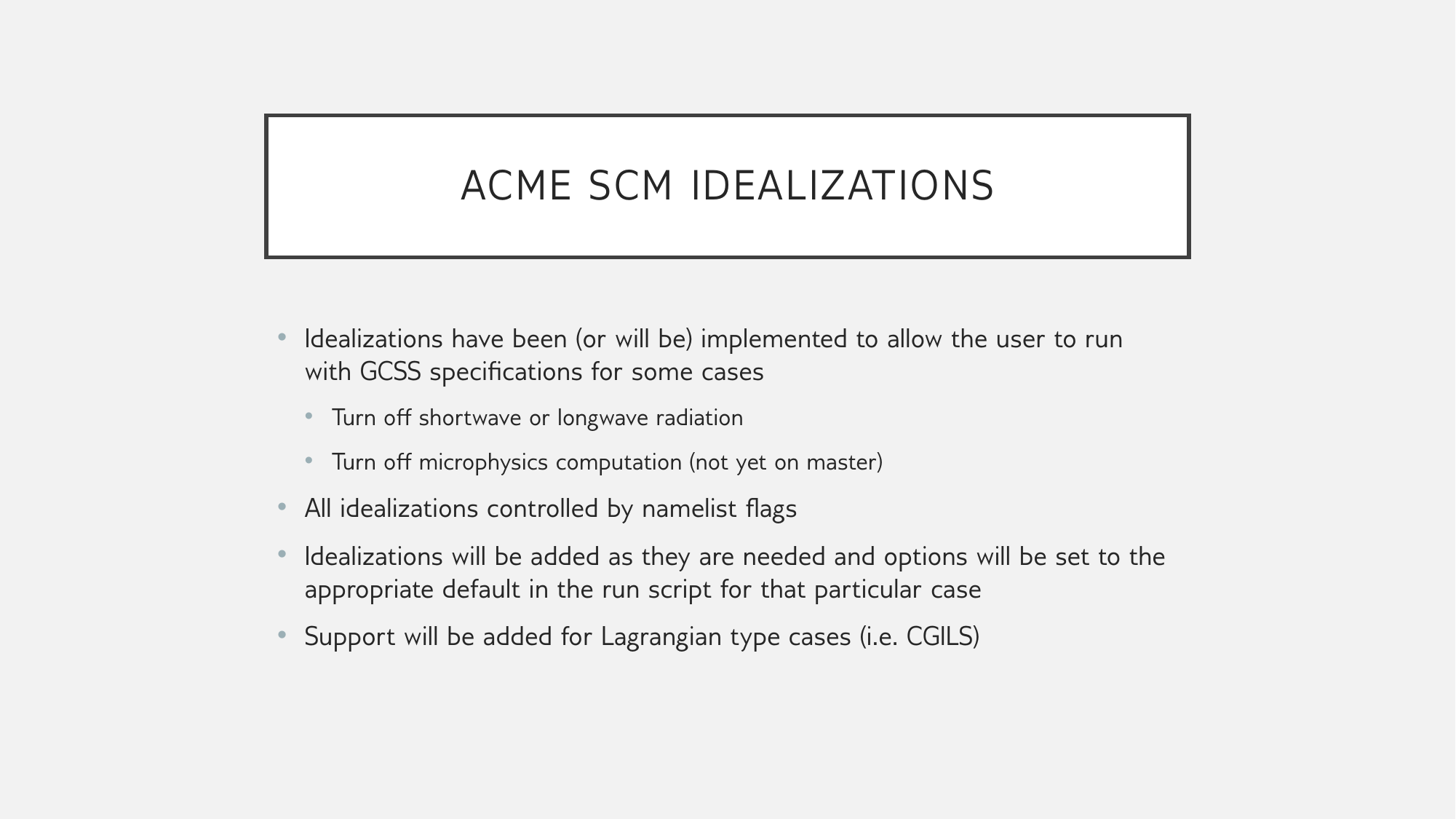

# ACME SCM Idealizations
Idealizations have been (or will be) implemented to allow the user to run with GCSS specifications for some cases
Turn off shortwave or longwave radiation
Turn off microphysics computation (not yet on master)
All idealizations controlled by namelist flags
Idealizations will be added as they are needed and options will be set to the appropriate default in the run script for that particular case
Support will be added for Lagrangian type cases (i.e. CGILS)